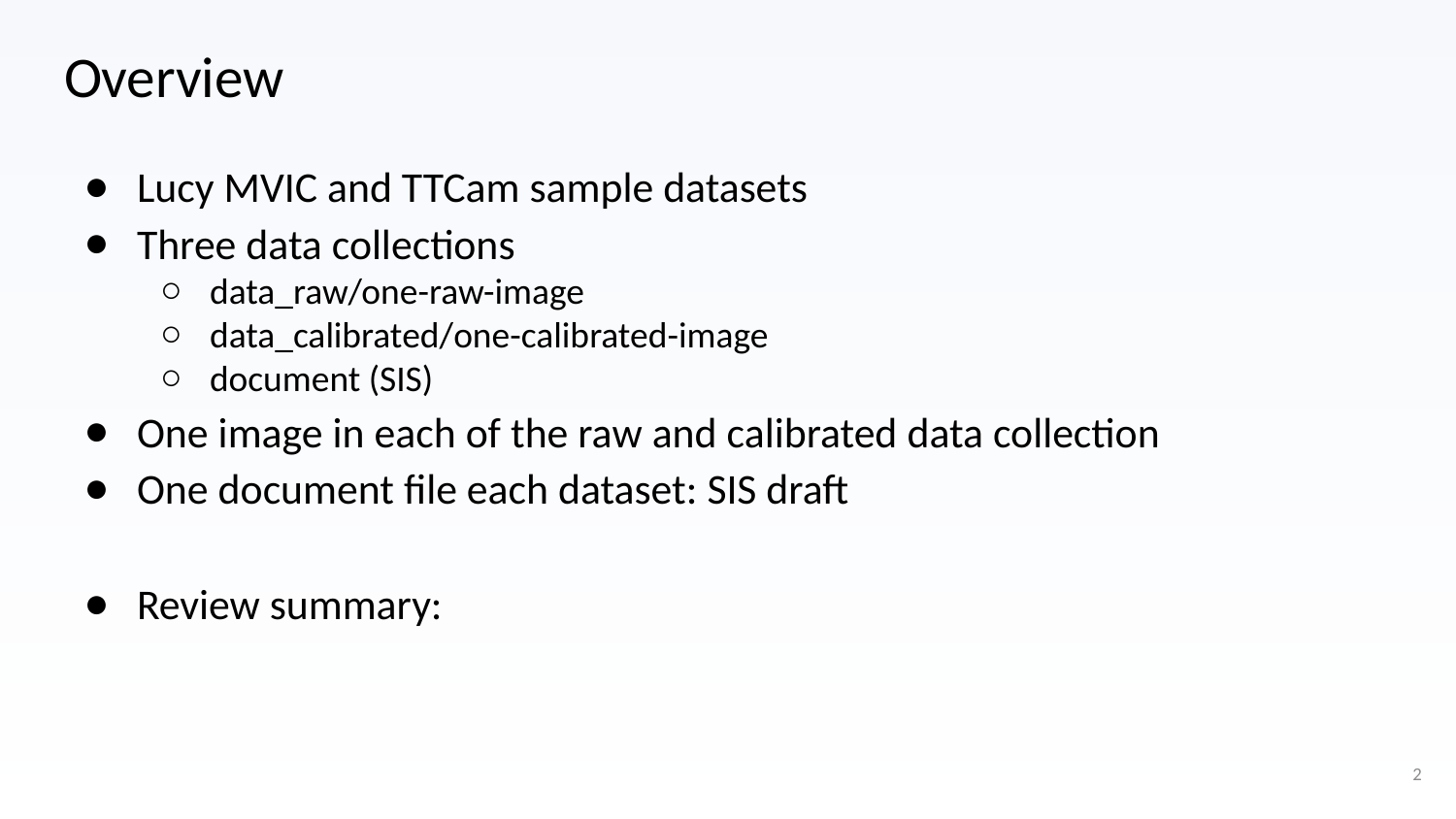

# Overview
Lucy MVIC and TTCam sample datasets
Three data collections
data_raw/one-raw-image
data_calibrated/one-calibrated-image
document (SIS)
One image in each of the raw and calibrated data collection
One document file each dataset: SIS draft

Review summary:
2